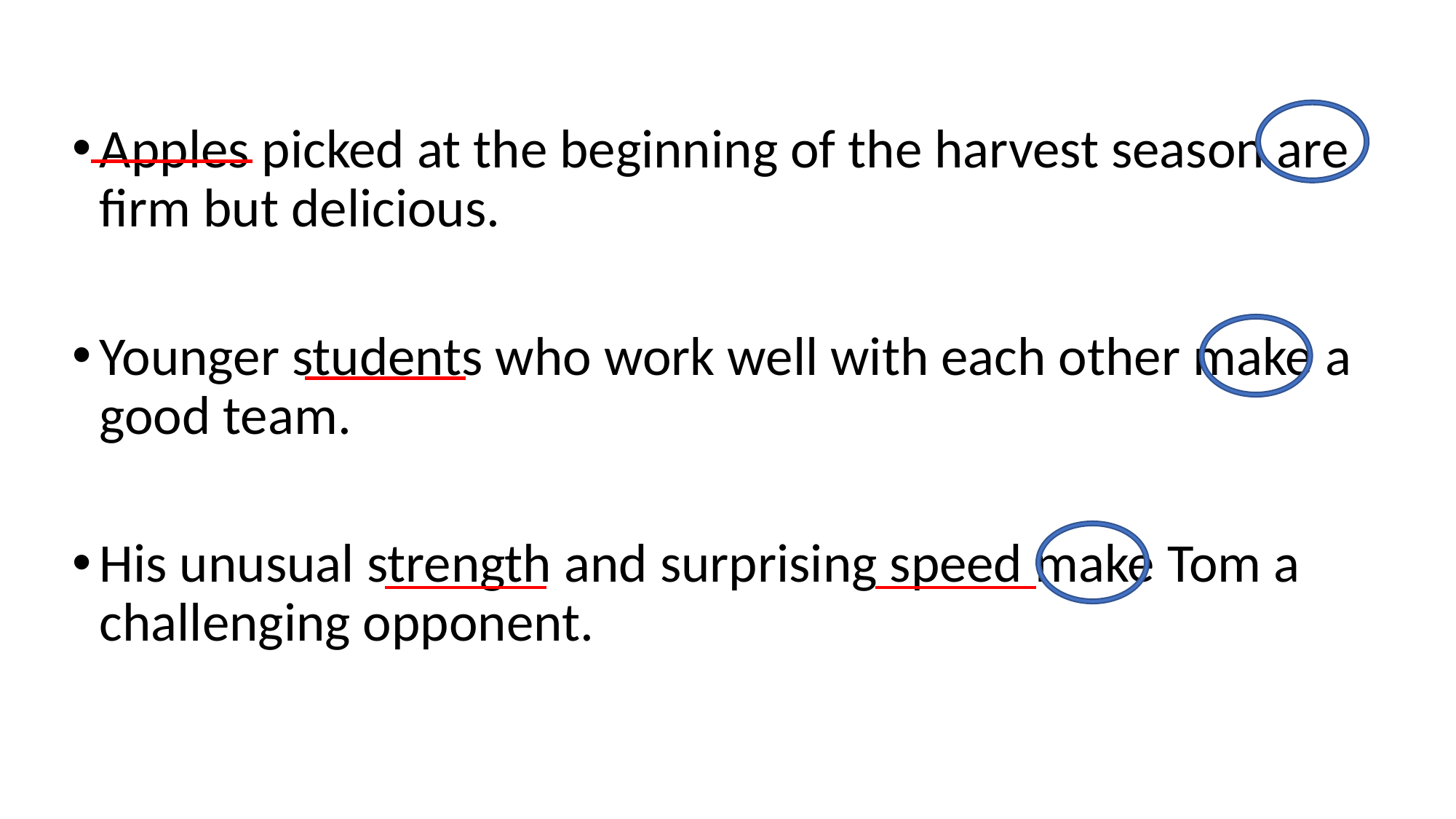

Apples picked at the beginning of the harvest season are firm but delicious.

Younger students who work well with each other make a good team.

His unusual strength and surprising speed make Tom a challenging opponent.